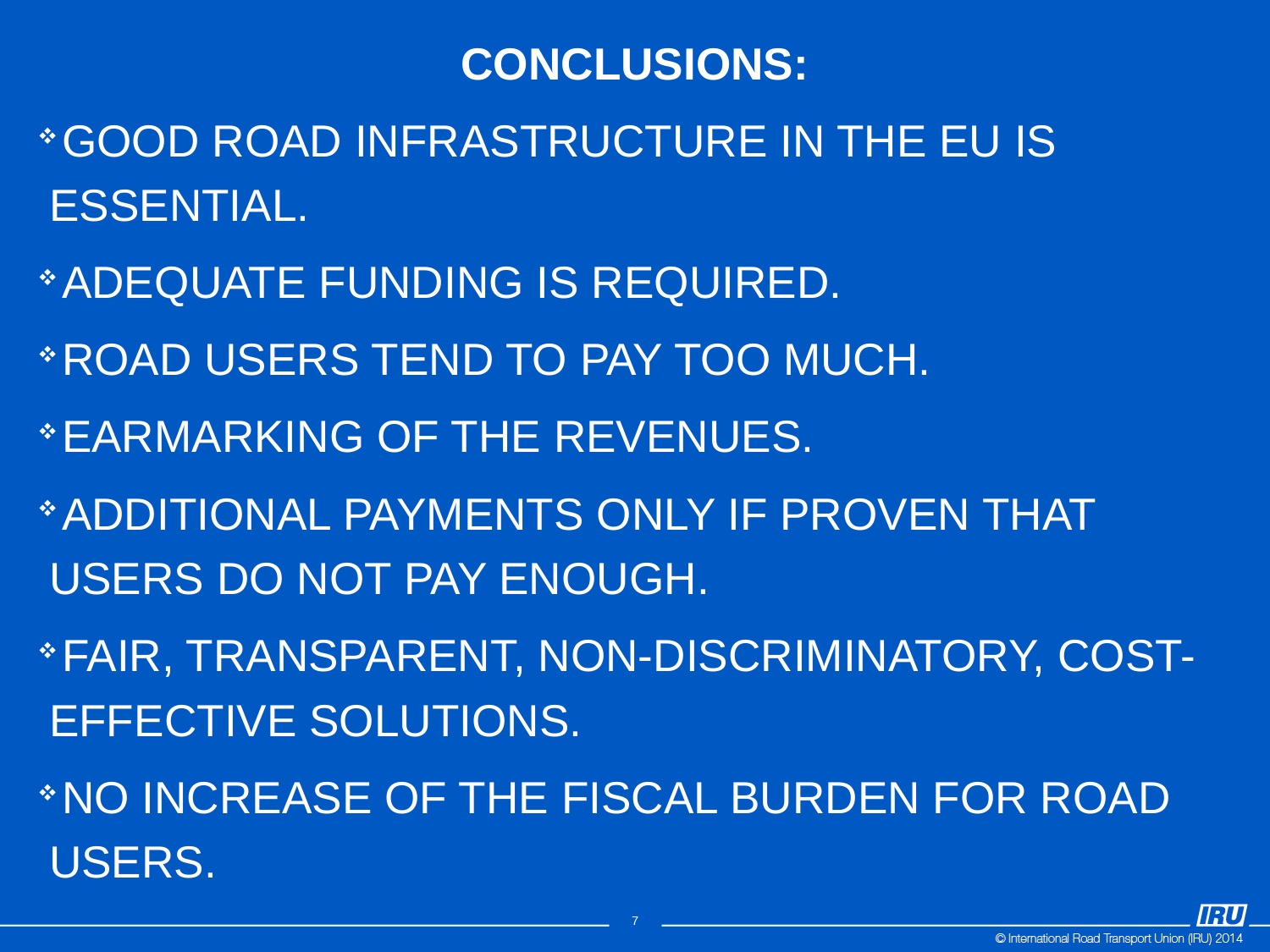

CONCLUSIONS:
 Good road infrastructure in the EU is essential.
 Adequate funding is required.
 Road users tend to pay too much.
 Earmarking of the revenues.
 Additional payments only if proven that users do not pay enough.
 Fair, transparent, non-discriminatory, cost-effective solutions.
 No increase of the fiscal burden for road users.